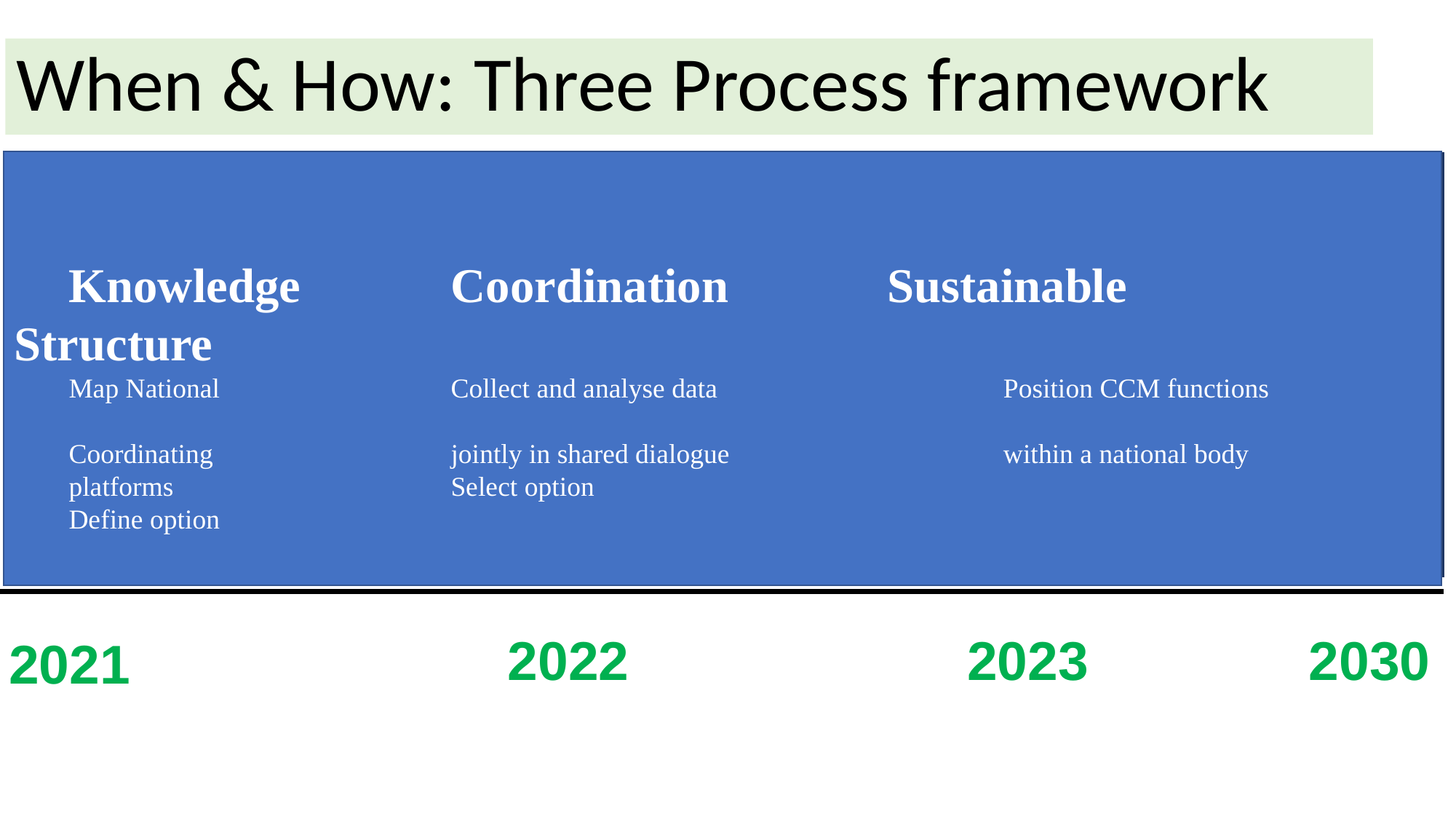

When & How: Three Process framework

Knowledge		Coordination 		Sustainable Structure
Map National 			Collect and analyse data 			 Position CCM functions
Coordinating			jointly in shared dialogue			 within a national body
platforms 			Select option
Define option

CCM position in SWC
Capacity building   SWC & CSO CCM
Set up a single H-Donor platform
CCM endorsemene
MOH restructured
Incorporating CCM works stepwise in SWC
Review existing national structure
Consultative meeting ExCom OC RMC TWG CCM Sec
Update CCM  Structure & TOR
Consult with GF& GF Approval
Consultative Meeting Minister of Health

CCM endorsement
Consultative meeting ExCom OC RMC TWG CCM Sec
Development CCM positioning pathway
2023
2030
2022
2021